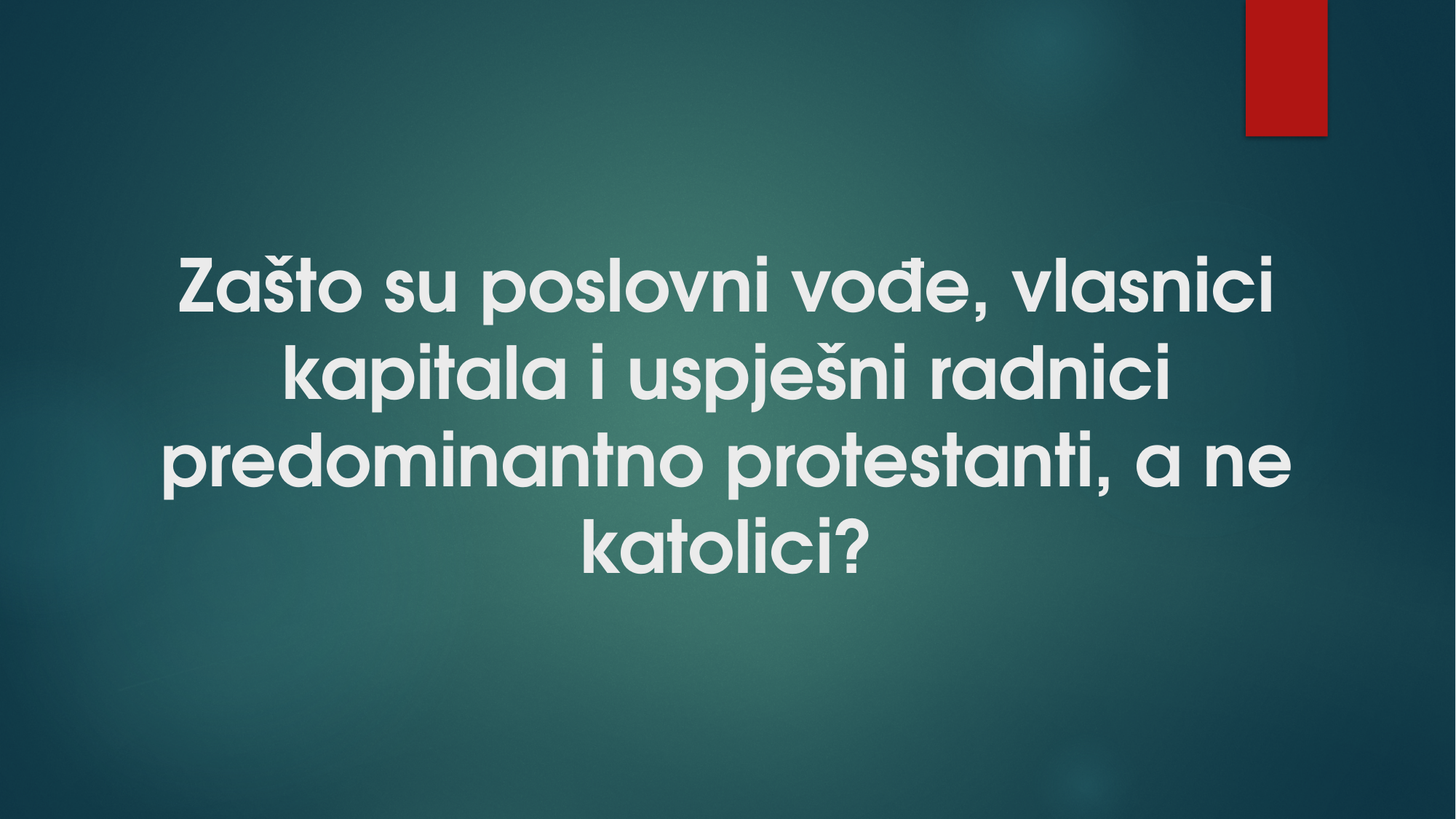

# Zašto su poslovni vođe, vlasnici kapitala i uspješni radnici predominantno protestanti, a ne katolici?